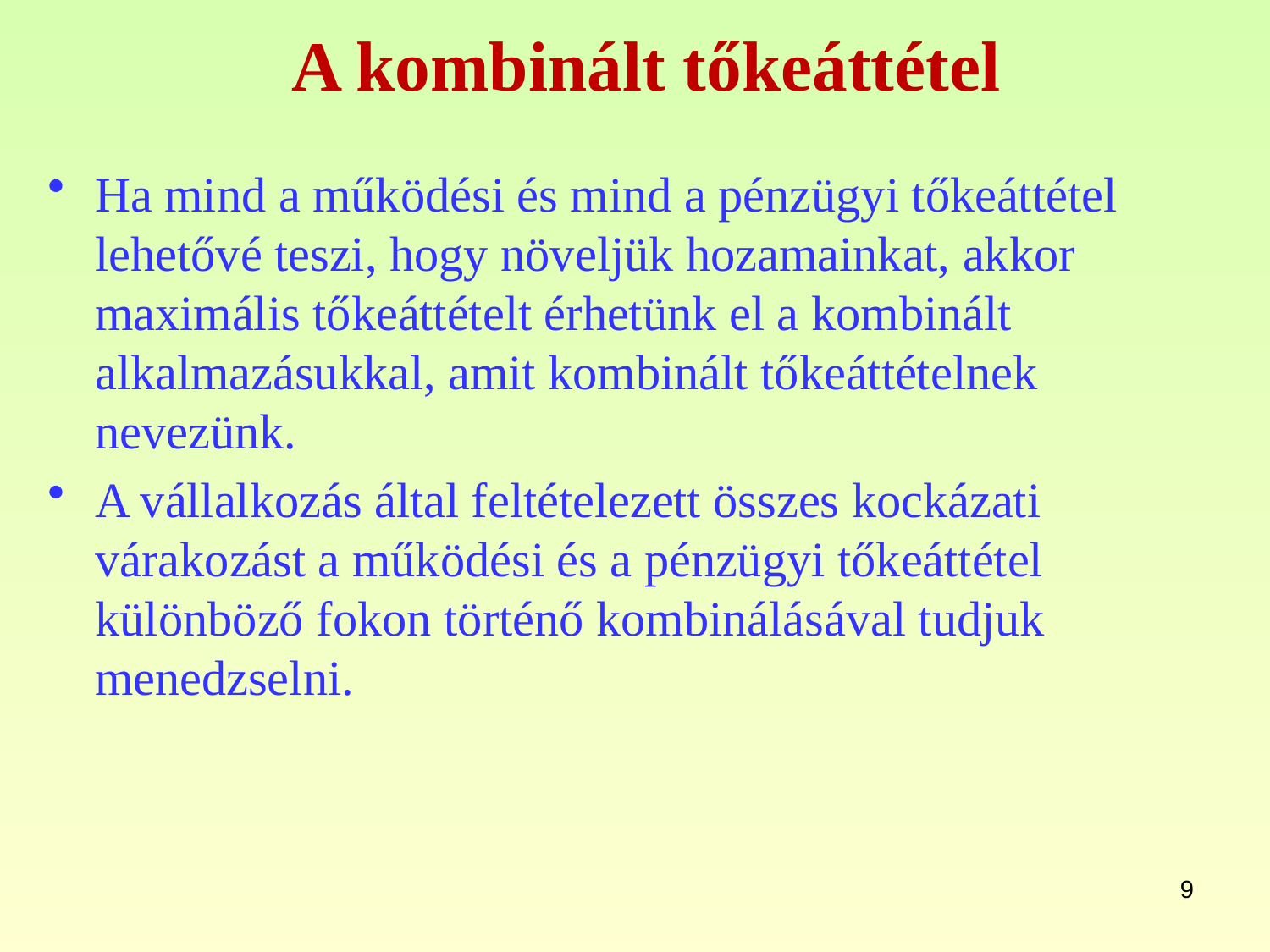

# A kombinált tőkeáttétel
Ha mind a működési és mind a pénzügyi tőkeáttétel lehetővé teszi, hogy növeljük hozamainkat, akkor maximális tőkeáttételt érhetünk el a kombinált alkalmazásukkal, amit kombinált tőkeáttételnek nevezünk.
A vállalkozás által feltételezett összes kockázati várakozást a működési és a pénzügyi tőkeáttétel különböző fokon történő kombinálásával tudjuk menedzselni.
9